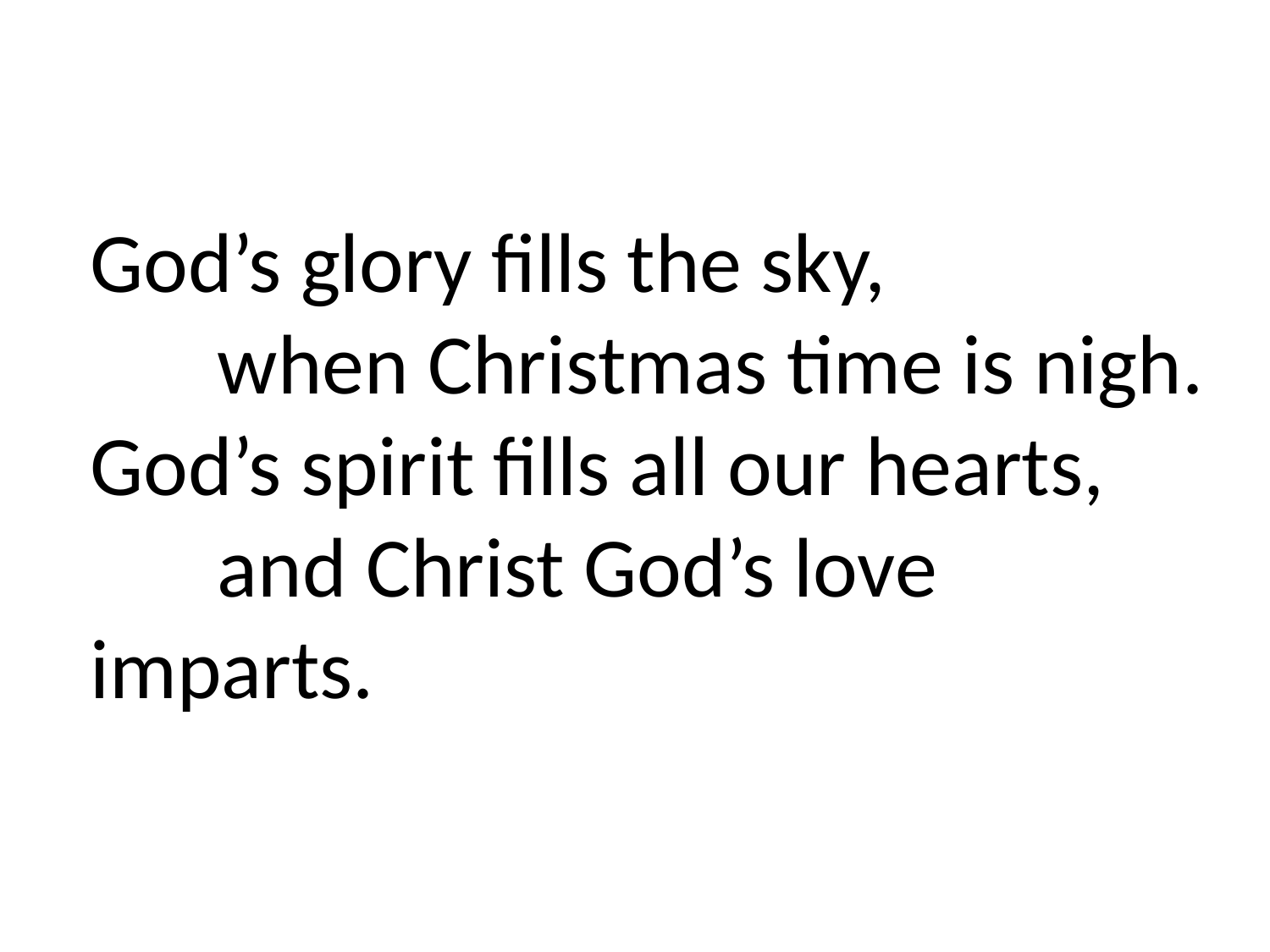

God’s glory fills the sky,
	when Christmas time is nigh. God’s spirit fills all our hearts, 	and Christ God’s love imparts.